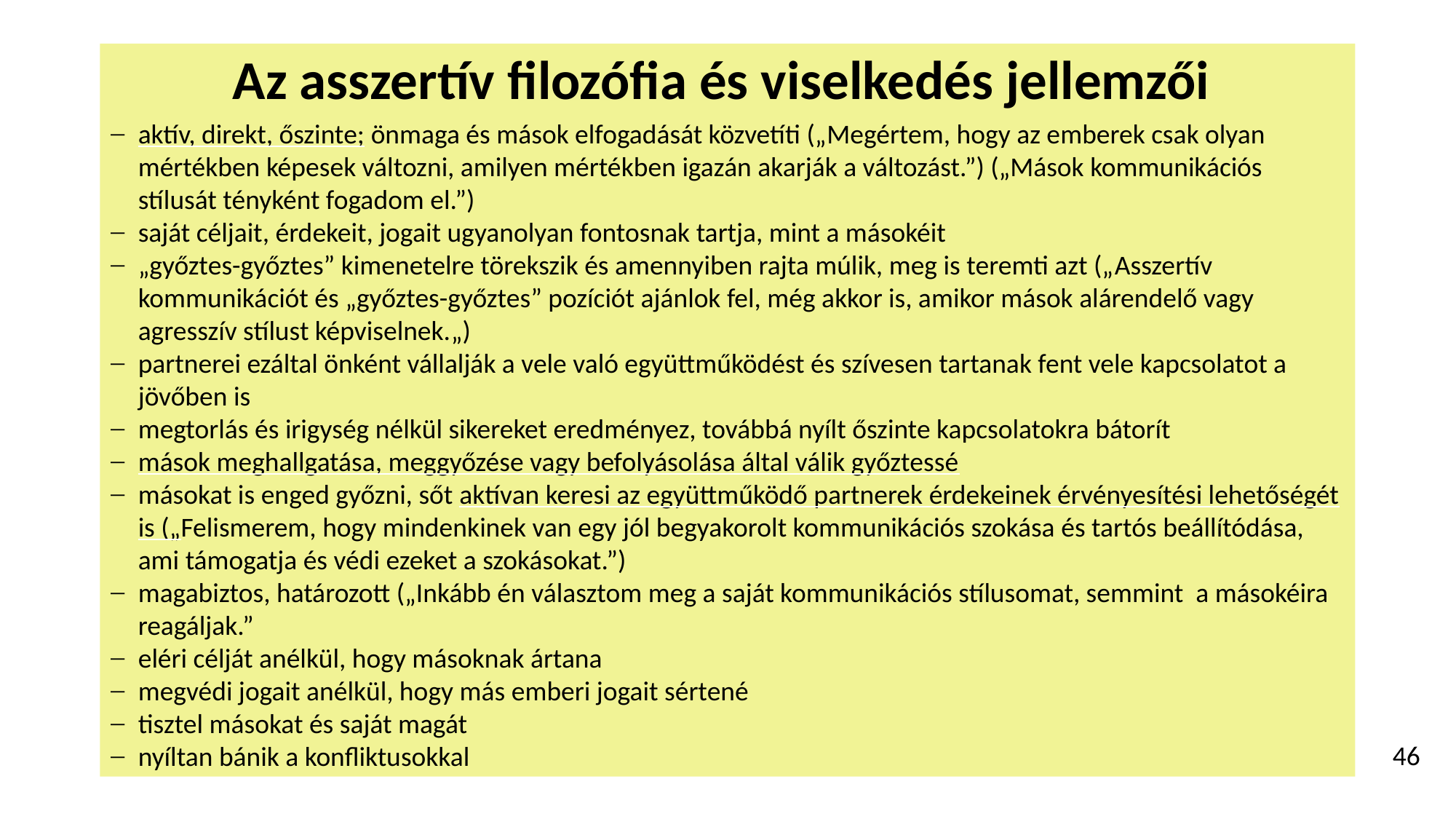

Az asszertív filozófia és viselkedés jellemzői
aktív, direkt, őszinte; önmaga és mások elfogadását közvetíti („Megértem, hogy az emberek csak olyan mértékben képesek változni, amilyen mértékben igazán akarják a változást.”) („Mások kommunikációs stílusát tényként fogadom el.”)
saját céljait, érdekeit, jogait ugyanolyan fontosnak tartja, mint a másokéit
„győztes-győztes” kimenetelre törekszik és amennyiben rajta múlik, meg is teremti azt („Asszertív kommunikációt és „győztes-győztes” pozíciót ajánlok fel, még akkor is, amikor mások alárendelő vagy agresszív stílust képviselnek.„)
partnerei ezáltal önként vállalják a vele való együttműködést és szívesen tartanak fent vele kapcsolatot a jövőben is
megtorlás és irigység nélkül sikereket eredményez, továbbá nyílt őszinte kapcsolatokra bátorít
mások meghallgatása, meggyőzése vagy befolyásolása által válik győztessé
másokat is enged győzni, sőt aktívan keresi az együttműködő partnerek érdekeinek érvényesítési lehetőségét is („Felismerem, hogy mindenkinek van egy jól begyakorolt kommunikációs szokása és tartós beállítódása, ami támogatja és védi ezeket a szokásokat.”)
magabiztos, határozott („Inkább én választom meg a saját kommunikációs stílusomat, semmint  a másokéira reagáljak.”
eléri célját anélkül, hogy másoknak ártana
megvédi jogait anélkül, hogy más emberi jogait sértené
tisztel másokat és saját magát
nyíltan bánik a konfliktusokkal

46